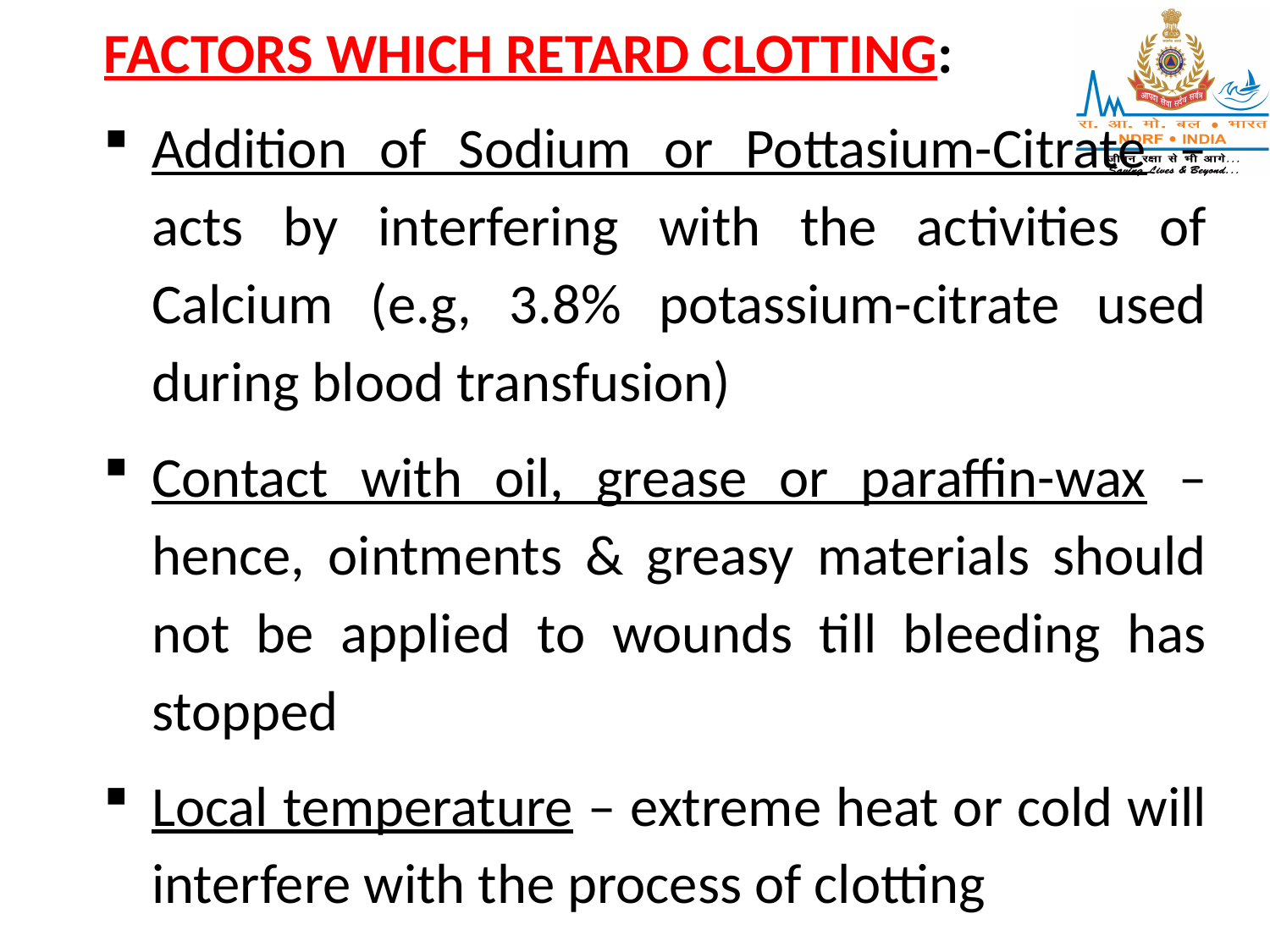

FACTORS WHICH RETARD CLOTTING:
Addition of Sodium or Pottasium-Citrate – acts by interfering with the activities of Calcium (e.g, 3.8% potassium-citrate used during blood transfusion)
Contact with oil, grease or paraffin-wax – hence, ointments & greasy materials should not be applied to wounds till bleeding has stopped
Local temperature – extreme heat or cold will interfere with the process of clotting